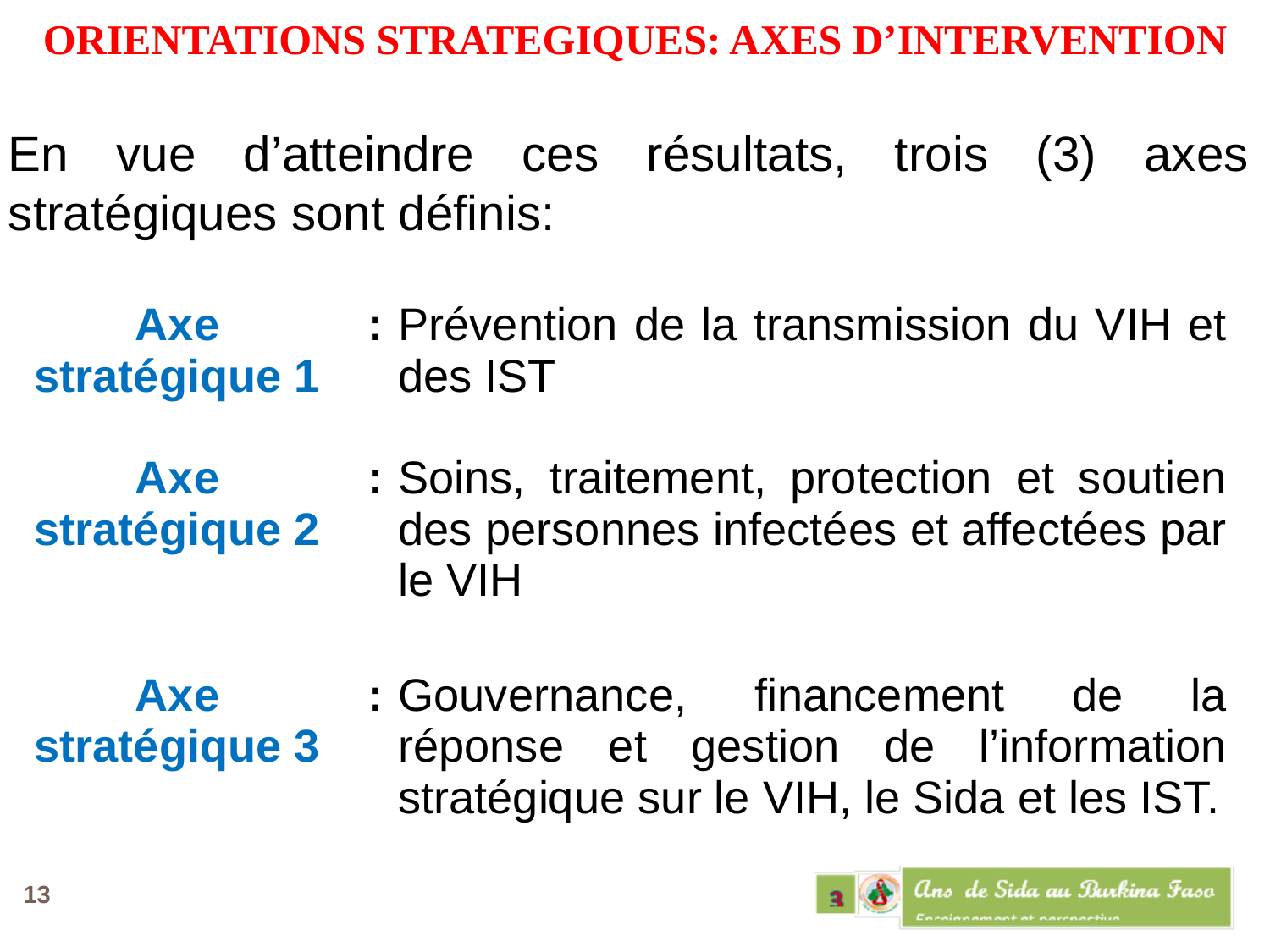

ORIENTATIONS STRATEGIQUES: AXES D’INTERVENTION
En vue d’atteindre ces résultats, trois (3) axes stratégiques sont définis:
| Axe stratégique 1 | : | Prévention de la transmission du VIH et des IST |
| --- | --- | --- |
| Axe stratégique 2 | : | Soins, traitement, protection et soutien des personnes infectées et affectées par le VIH |
| Axe stratégique 3 | : | Gouvernance, financement de la réponse et gestion de l’information stratégique sur le VIH, le Sida et les IST. |
13